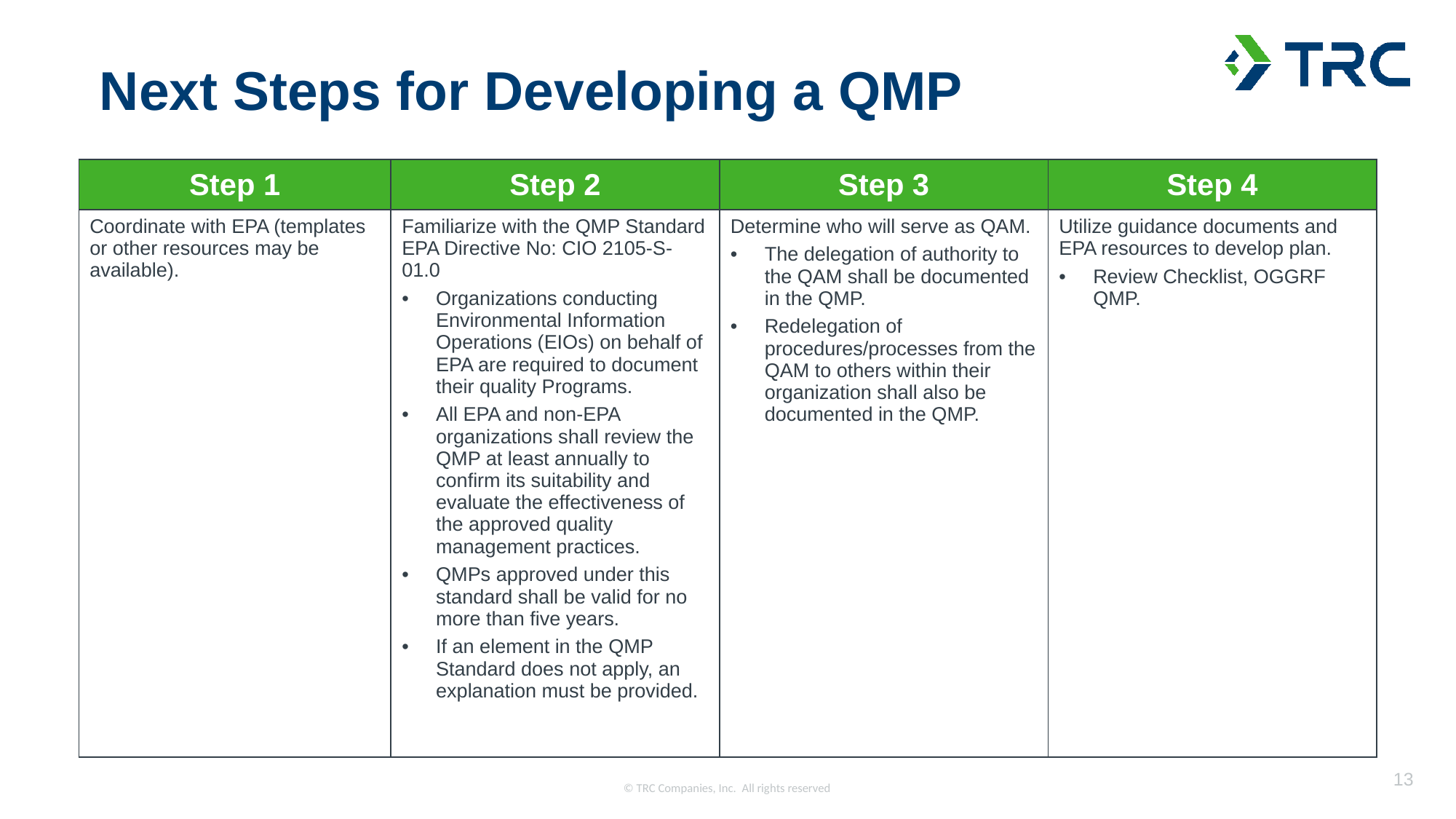

Next Steps for Developing a QMP
| Step 1 | Step 2 | Step 3 | Step 4 |
| --- | --- | --- | --- |
| Coordinate with EPA (templates or other resources may be available). | Familiarize with the QMP Standard EPA Directive No: CIO 2105-S-01.0 Organizations conducting Environmental Information Operations (EIOs) on behalf of EPA are required to document their quality Programs. All EPA and non-EPA organizations shall review the QMP at least annually to confirm its suitability and evaluate the effectiveness of the approved quality management practices. QMPs approved under this standard shall be valid for no more than five years. If an element in the QMP Standard does not apply, an explanation must be provided. | Determine who will serve as QAM. The delegation of authority to the QAM shall be documented in the QMP. Redelegation of procedures/processes from the QAM to others within their organization shall also be documented in the QMP. | Utilize guidance documents and EPA resources to develop plan. Review Checklist, OGGRF QMP. |
13